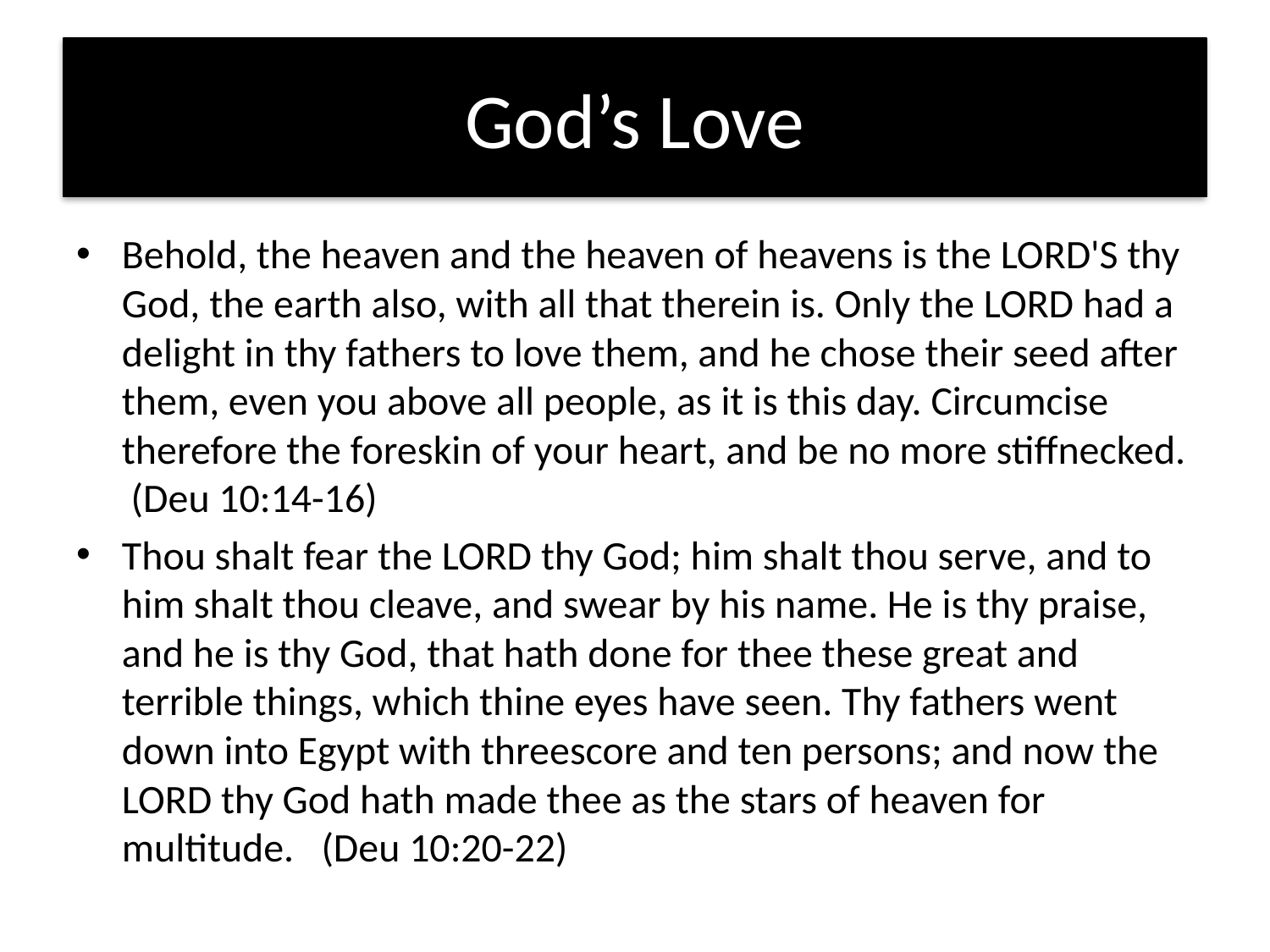

# God’s Love
Behold, the heaven and the heaven of heavens is the LORD'S thy God, the earth also, with all that therein is. Only the LORD had a delight in thy fathers to love them, and he chose their seed after them, even you above all people, as it is this day. Circumcise therefore the foreskin of your heart, and be no more stiffnecked.  (Deu 10:14-16)
Thou shalt fear the LORD thy God; him shalt thou serve, and to him shalt thou cleave, and swear by his name. He is thy praise, and he is thy God, that hath done for thee these great and terrible things, which thine eyes have seen. Thy fathers went down into Egypt with threescore and ten persons; and now the LORD thy God hath made thee as the stars of heaven for multitude.   (Deu 10:20-22)